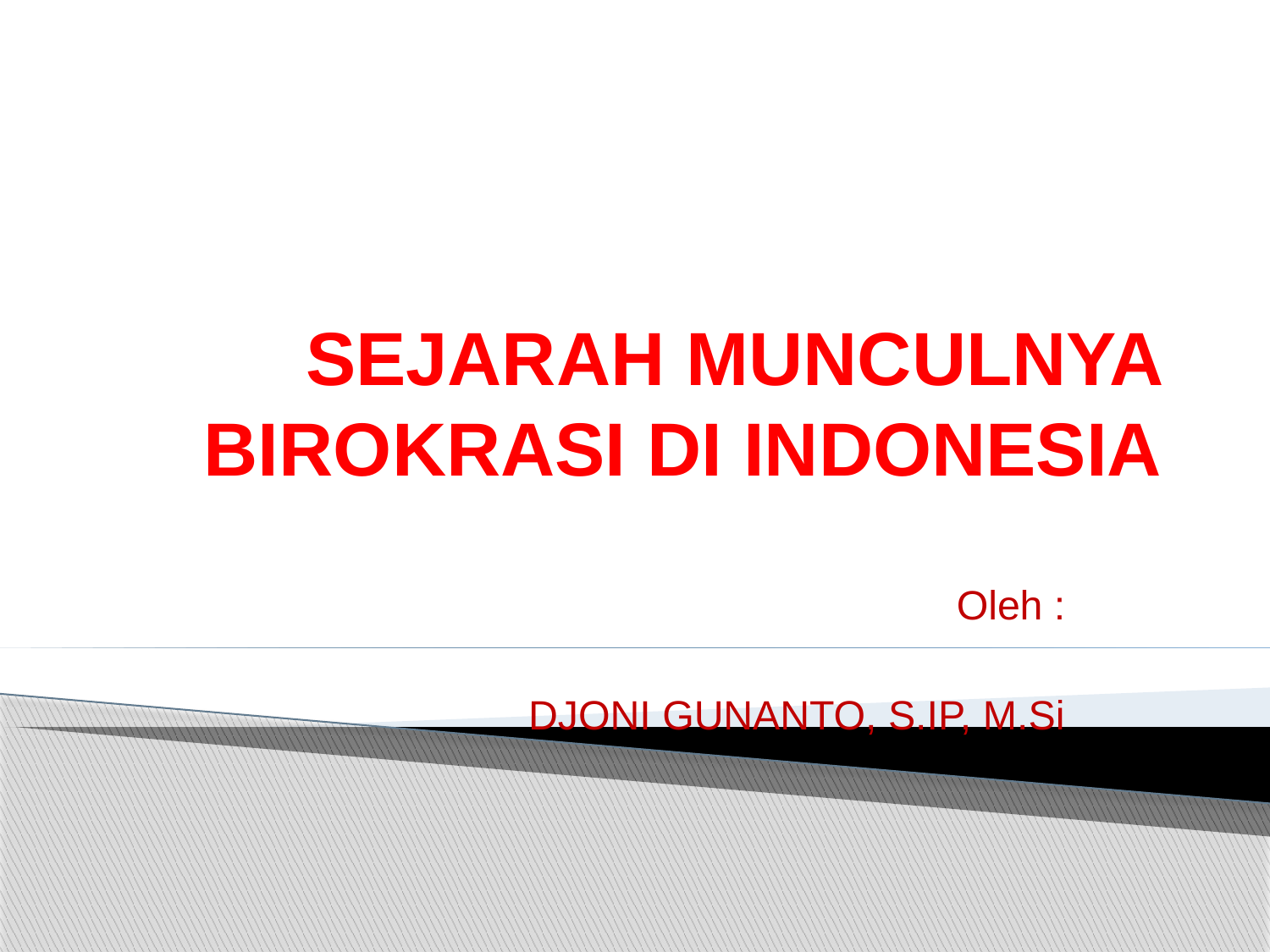

# SEJARAH MUNCULNYA BIROKRASI DI INDONESIA

Oleh :

DJONI GUNANTO, S.IP, M.Si